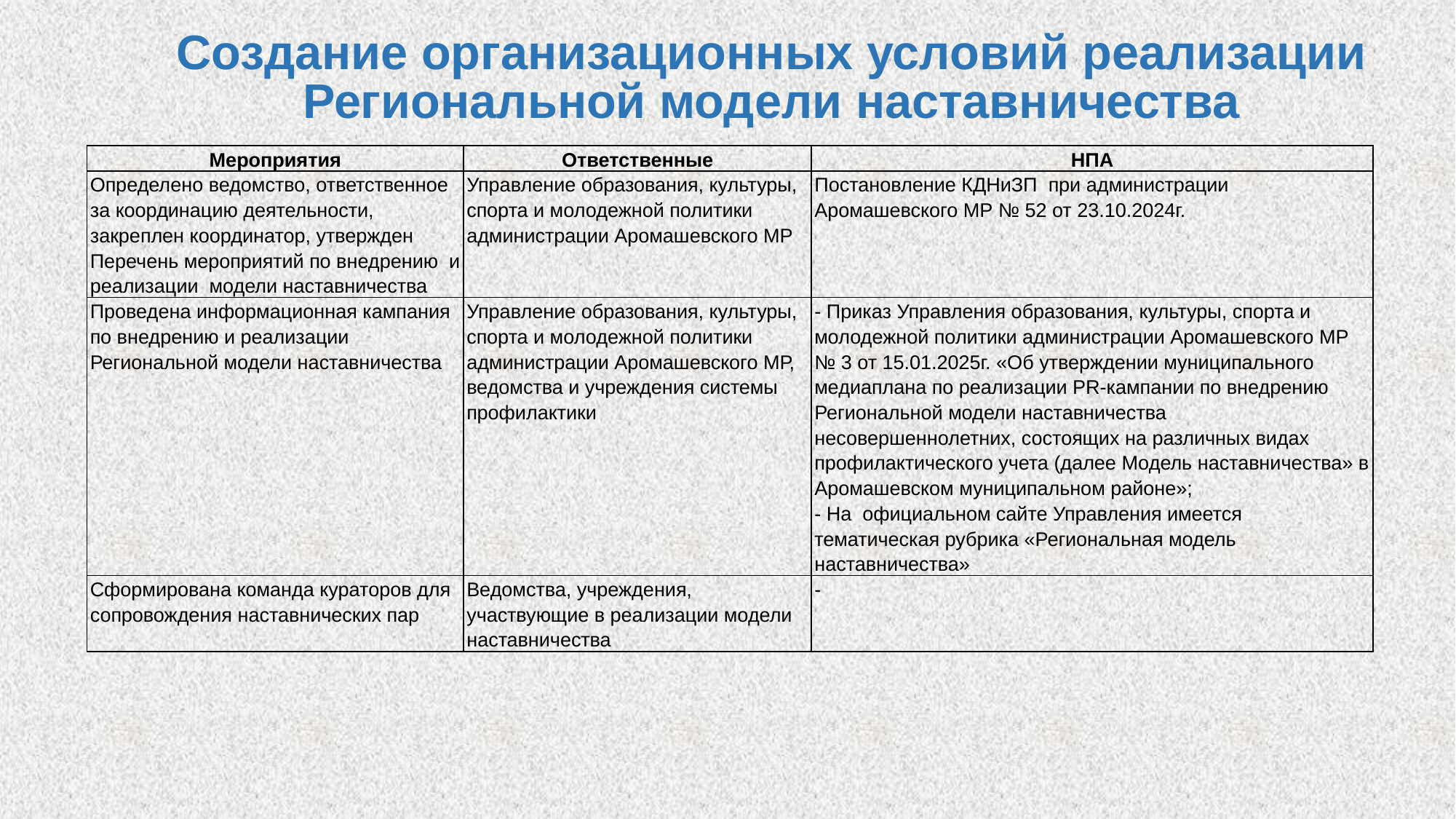

# Создание организационных условий реализации Региональной модели наставничества
| Мероприятия | Ответственные | НПА |
| --- | --- | --- |
| Определено ведомство, ответственное за координацию деятельности, закреплен координатор, утвержден Перечень мероприятий по внедрению и реализации модели наставничества | Управление образования, культуры, спорта и молодежной политики администрации Аромашевского МР | Постановление КДНиЗП при администрации Аромашевского МР № 52 от 23.10.2024г. |
| Проведена информационная кампания по внедрению и реализации Региональной модели наставничества | Управление образования, культуры, спорта и молодежной политики администрации Аромашевского МР, ведомства и учреждения системы профилактики | - Приказ Управления образования, культуры, спорта и молодежной политики администрации Аромашевского МР № 3 от 15.01.2025г. «Об утверждении муниципального медиаплана по реализации PR-кампании по внедрению Региональной модели наставничества несовершеннолетних, состоящих на различных видах профилактического учета (далее Модель наставничества» в Аромашевском муниципальном районе»; - На официальном сайте Управления имеется тематическая рубрика «Региональная модель наставничества» |
| Сформирована команда кураторов для сопровождения наставнических пар | Ведомства, учреждения, участвующие в реализации модели наставничества | - |